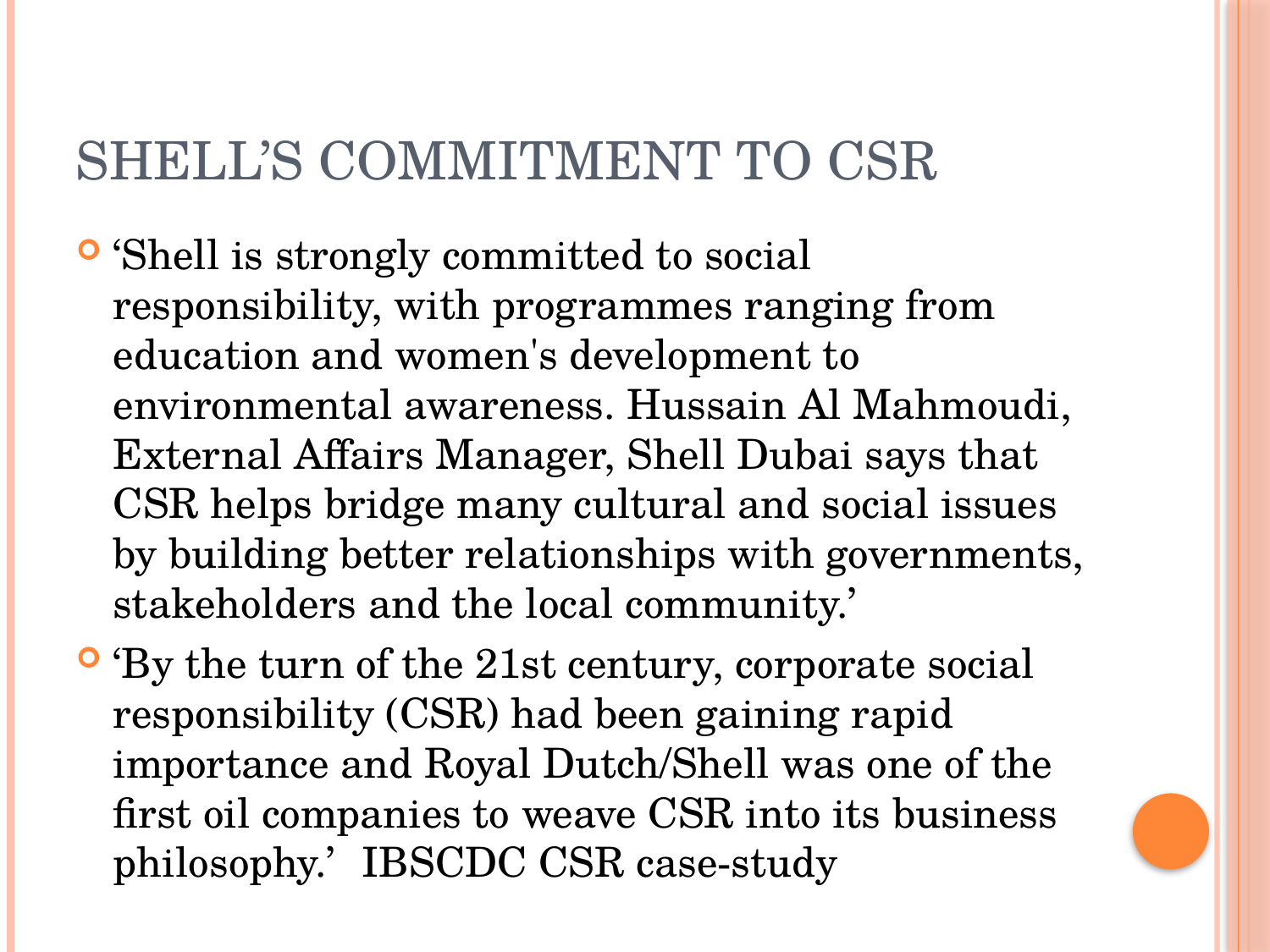

# Shell’s Commitment to CSR
‘Shell is strongly committed to social responsibility, with programmes ranging from education and women's development to environmental awareness. Hussain Al Mahmoudi, External Affairs Manager, Shell Dubai says that CSR helps bridge many cultural and social issues by building better relationships with governments, stakeholders and the local community.’
‘By the turn of the 21st century, corporate social responsibility (CSR) had been gaining rapid importance and Royal Dutch/Shell was one of the first oil companies to weave CSR into its business philosophy.’		IBSCDC CSR case-study